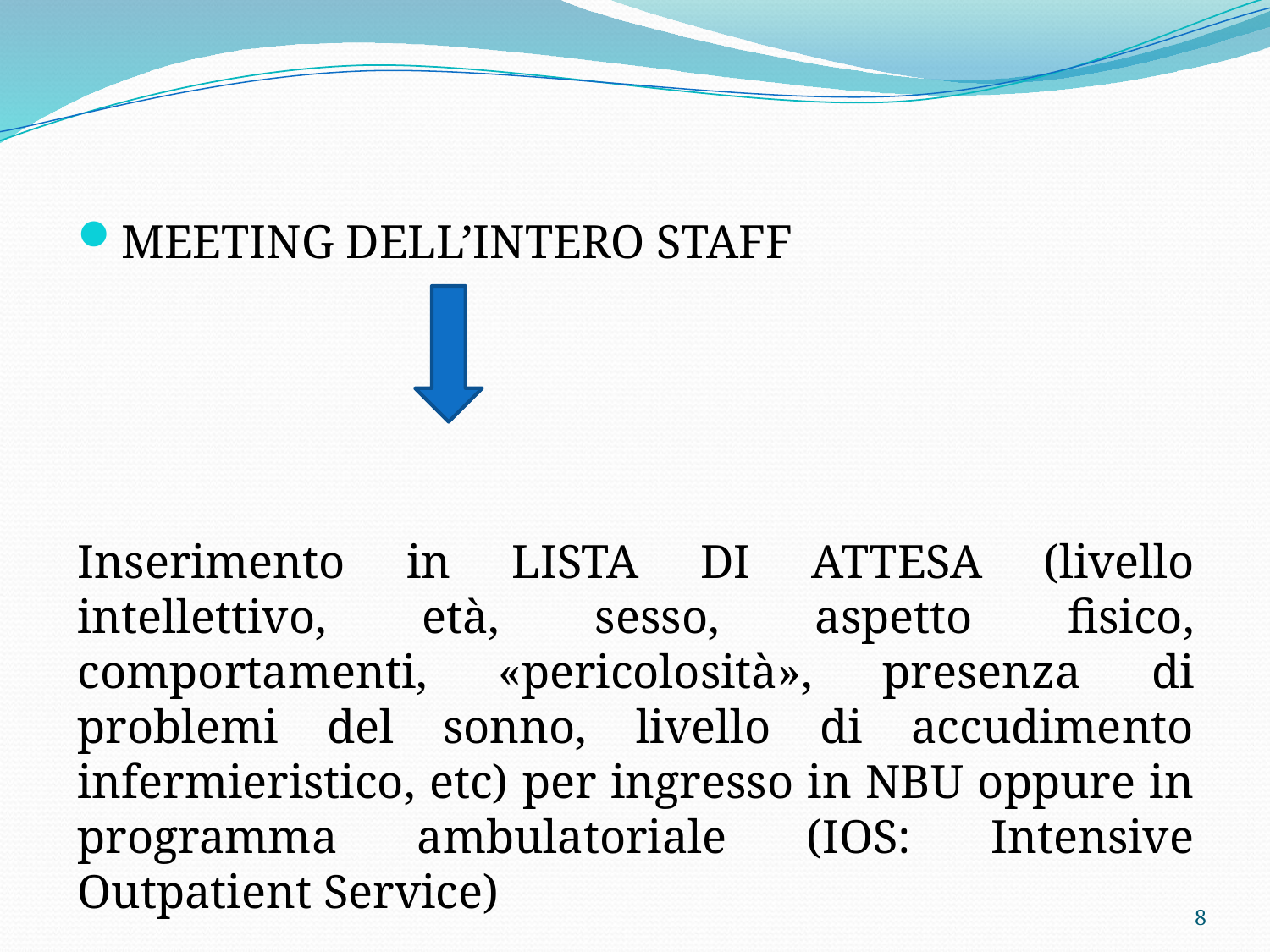

#
MEETING DELL’INTERO STAFF

Inserimento in LISTA DI ATTESA (livello intellettivo, età, sesso, aspetto fisico, comportamenti, «pericolosità», presenza di problemi del sonno, livello di accudimento infermieristico, etc) per ingresso in NBU oppure in programma ambulatoriale (IOS: Intensive Outpatient Service)

8